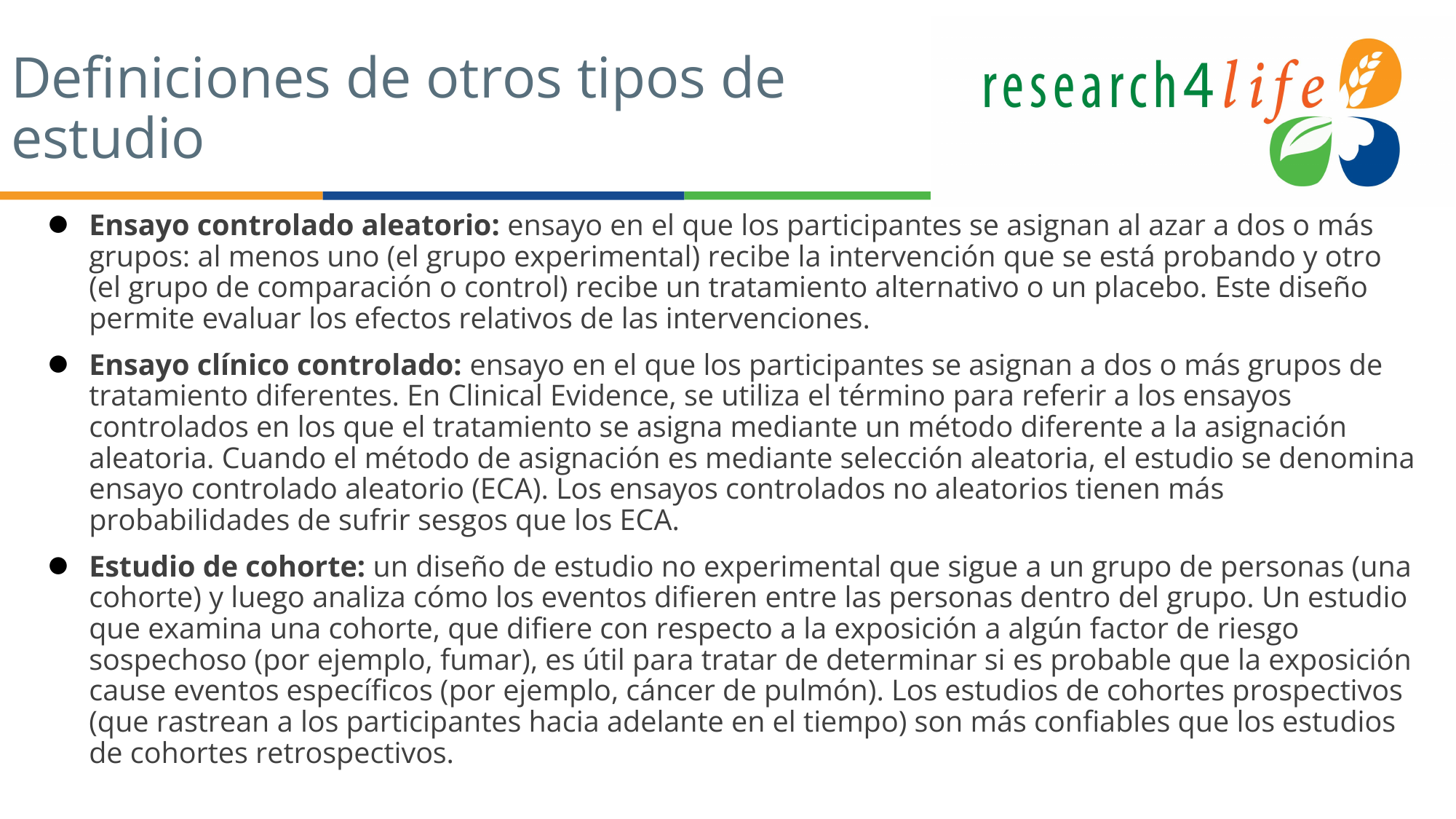

# Definiciones de otros tipos de estudio
Ensayo controlado aleatorio: ensayo en el que los participantes se asignan al azar a dos o más grupos: al menos uno (el grupo experimental) recibe la intervención que se está probando y otro (el grupo de comparación o control) recibe un tratamiento alternativo o un placebo. Este diseño permite evaluar los efectos relativos de las intervenciones.
Ensayo clínico controlado: ensayo en el que los participantes se asignan a dos o más grupos de tratamiento diferentes. En Clinical Evidence, se utiliza el término para referir a los ensayos controlados en los que el tratamiento se asigna mediante un método diferente a la asignación aleatoria. Cuando el método de asignación es mediante selección aleatoria, el estudio se denomina ensayo controlado aleatorio (ECA). Los ensayos controlados no aleatorios tienen más probabilidades de sufrir sesgos que los ECA.
Estudio de cohorte: un diseño de estudio no experimental que sigue a un grupo de personas (una cohorte) y luego analiza cómo los eventos difieren entre las personas dentro del grupo. Un estudio que examina una cohorte, que difiere con respecto a la exposición a algún factor de riesgo sospechoso (por ejemplo, fumar), es útil para tratar de determinar si es probable que la exposición cause eventos específicos (por ejemplo, cáncer de pulmón). Los estudios de cohortes prospectivos (que rastrean a los participantes hacia adelante en el tiempo) son más confiables que los estudios de cohortes retrospectivos.